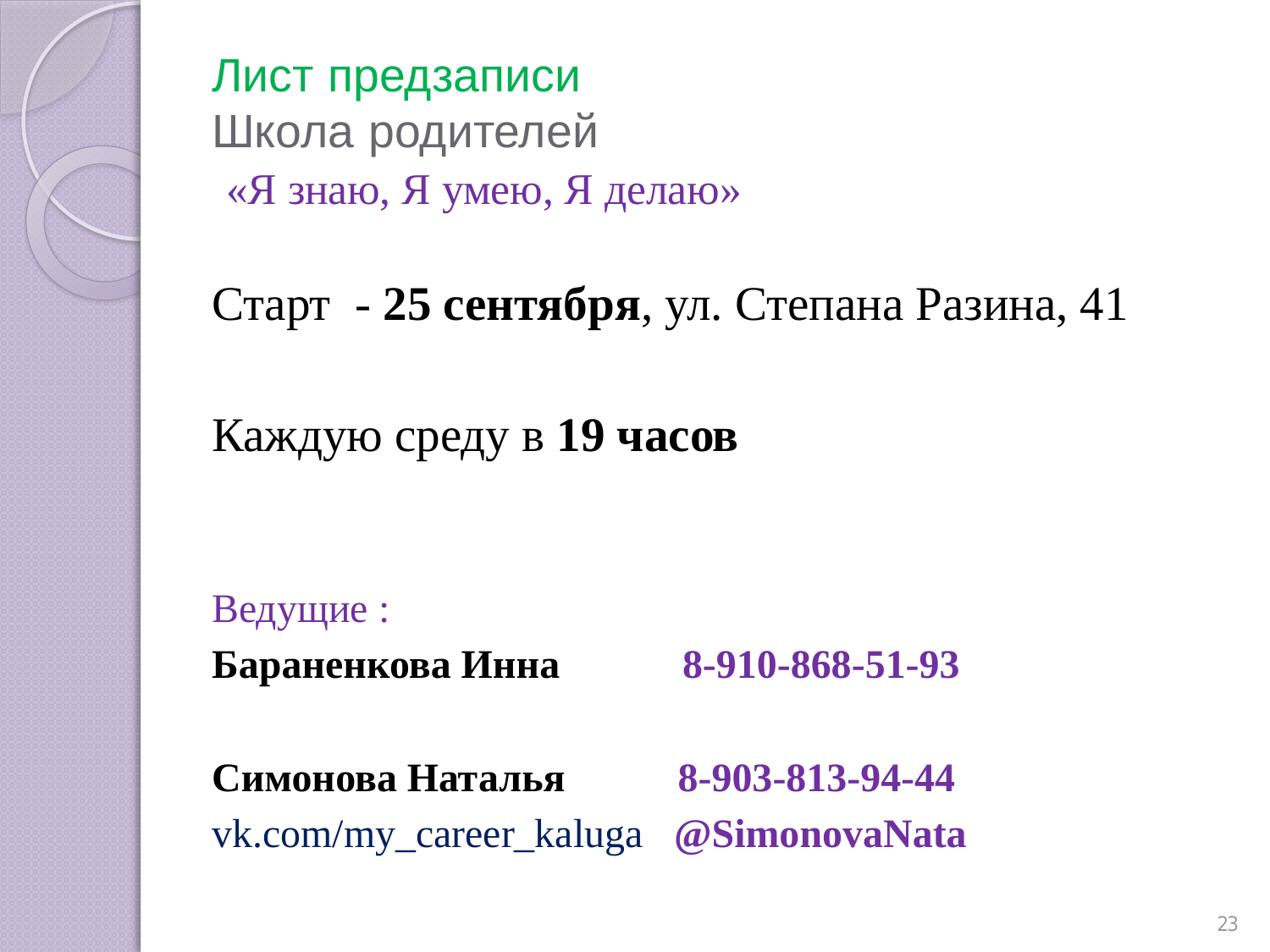

# Лист предзаписи Школа родителей «Я знаю, Я умею, Я делаю»
Старт  - 25 сентября, ул. Степана Разина, 41

Каждую среду в 19 часов

Ведущие :
Бараненкова Инна            8-910-868-51-93

Симонова Наталья           8-903-813-94-44
vk.com/my_career_kaluga   @SimonovaNata

23